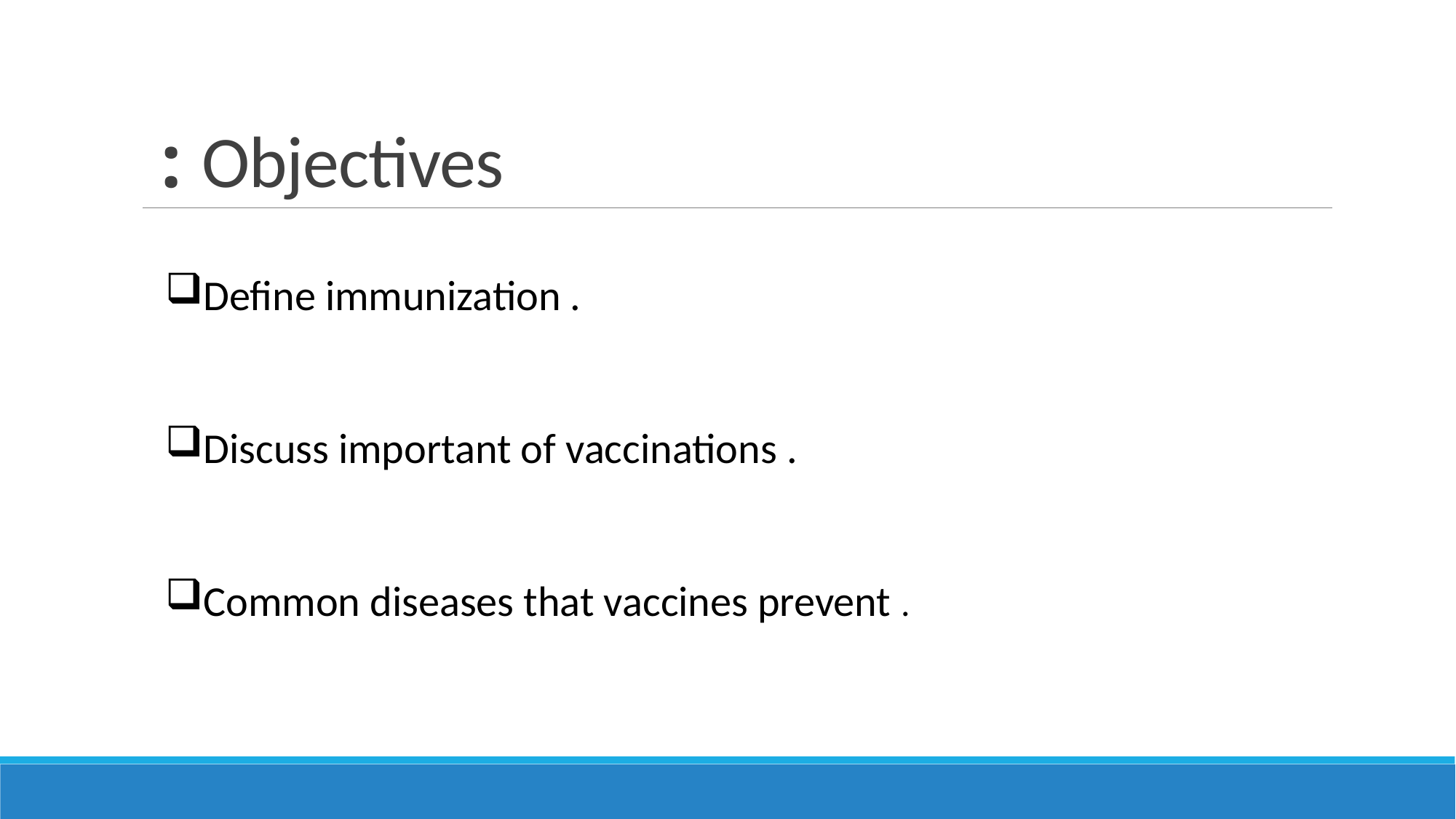

# Objectives :
Define immunization .

Discuss important of vaccinations .

Common diseases that vaccines prevent .